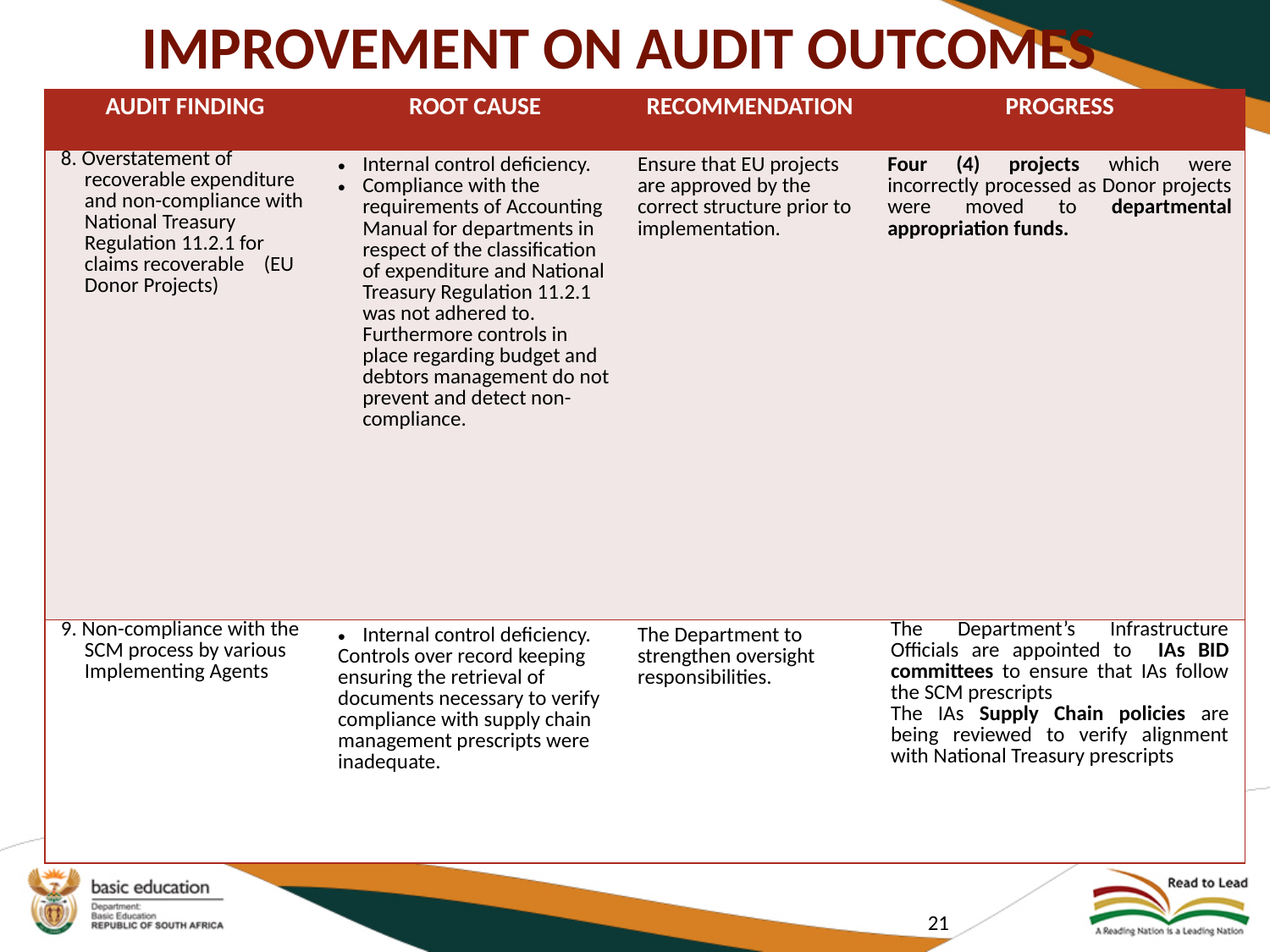

# IMPROVEMENT ON AUDIT OUTCOMES
| AUDIT FINDING | ROOT CAUSE | RECOMMENDATION | PROGRESS |
| --- | --- | --- | --- |
| 8. Overstatement of recoverable expenditure and non-compliance with National Treasury Regulation 11.2.1 for claims recoverable (EU Donor Projects) | Internal control deficiency. Compliance with the requirements of Accounting Manual for departments in respect of the classification of expenditure and National Treasury Regulation 11.2.1 was not adhered to. Furthermore controls in place regarding budget and debtors management do not prevent and detect non-compliance. | Ensure that EU projects are approved by the correct structure prior to implementation. | Four (4) projects which were incorrectly processed as Donor projects were moved to departmental appropriation funds. |
| 9. Non-compliance with the SCM process by various Implementing Agents | Internal control deficiency. Controls over record keeping ensuring the retrieval of documents necessary to verify compliance with supply chain management prescripts were inadequate. | The Department to strengthen oversight responsibilities. | The Department’s Infrastructure Officials are appointed to IAs BID committees to ensure that IAs follow the SCM prescripts The IAs Supply Chain policies are being reviewed to verify alignment with National Treasury prescripts |
21